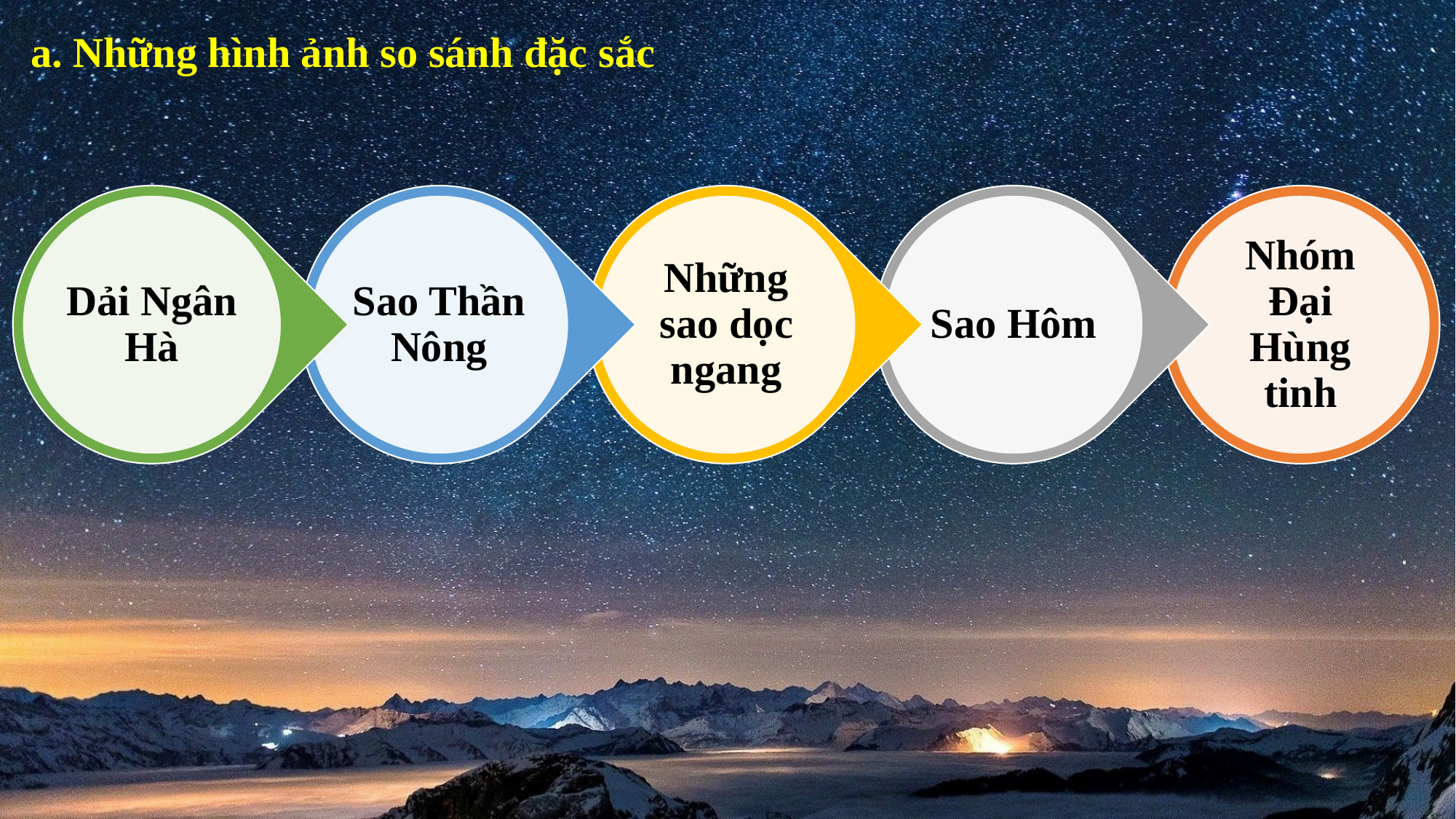

a. Những hình ảnh so sánh đặc sắc
Nhóm Đại Hùng tinh
Sao Hôm
Những sao dọc ngang
Sao Thần Nông
Dải Ngân Hà